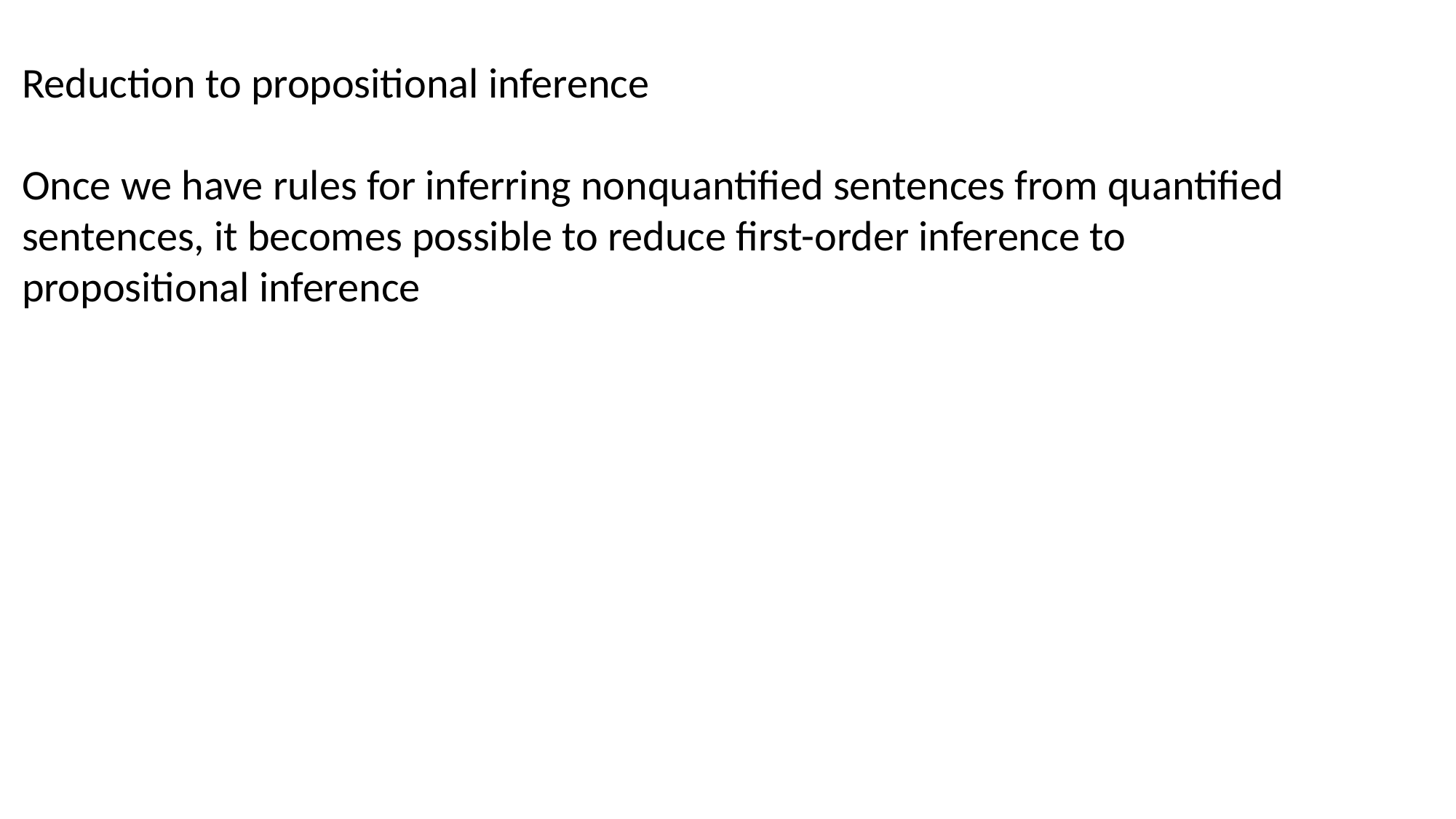

Reduction to propositional inference

Once we have rules for inferring nonquantified sentences from quantified sentences, it becomes possible to reduce first-order inference to propositional inference